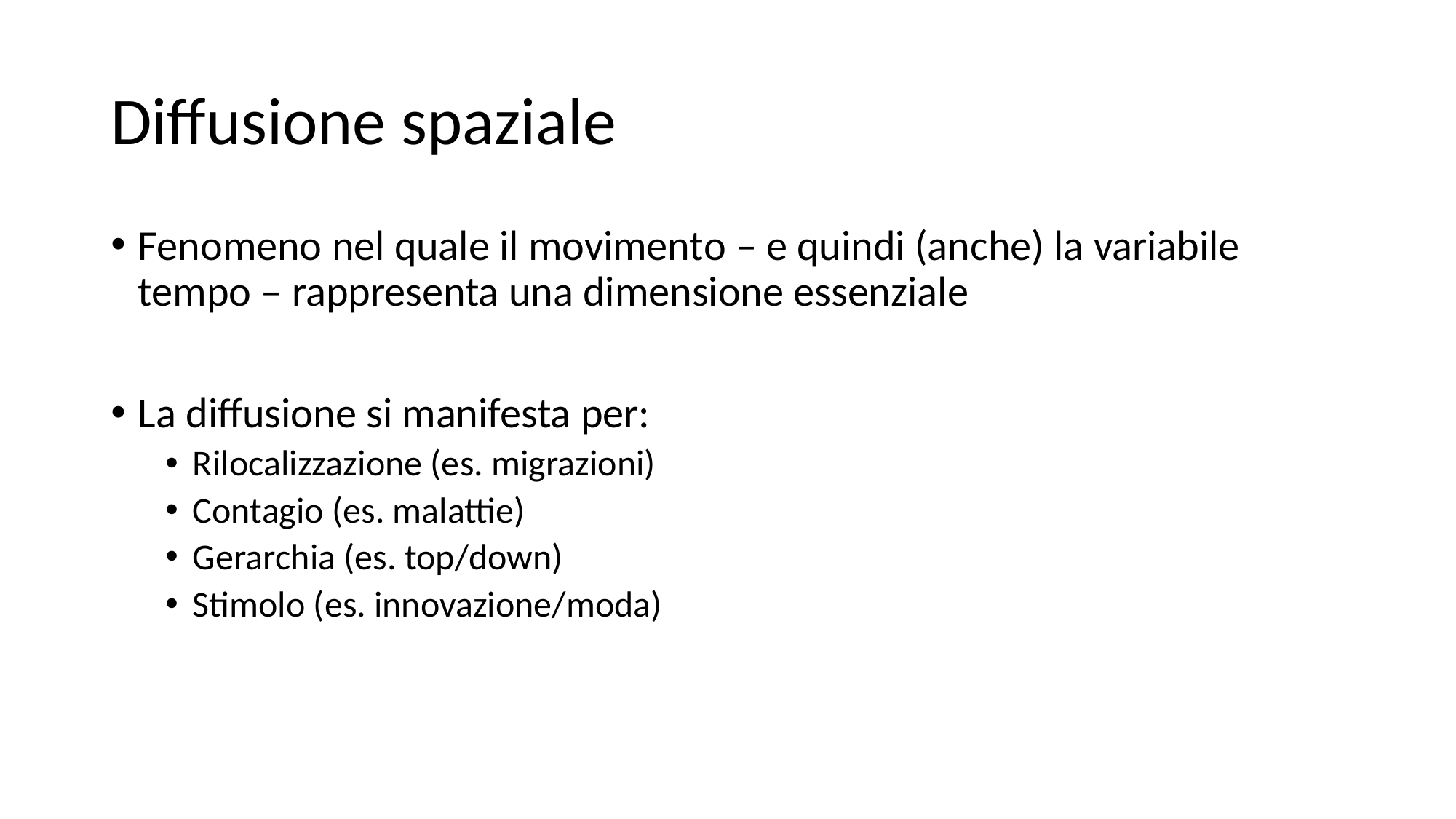

# Diffusione spaziale
Fenomeno nel quale il movimento – e quindi (anche) la variabile tempo – rappresenta una dimensione essenziale

La diffusione si manifesta per:
Rilocalizzazione (es. migrazioni)
Contagio (es. malattie)
Gerarchia (es. top/down)
Stimolo (es. innovazione/moda)